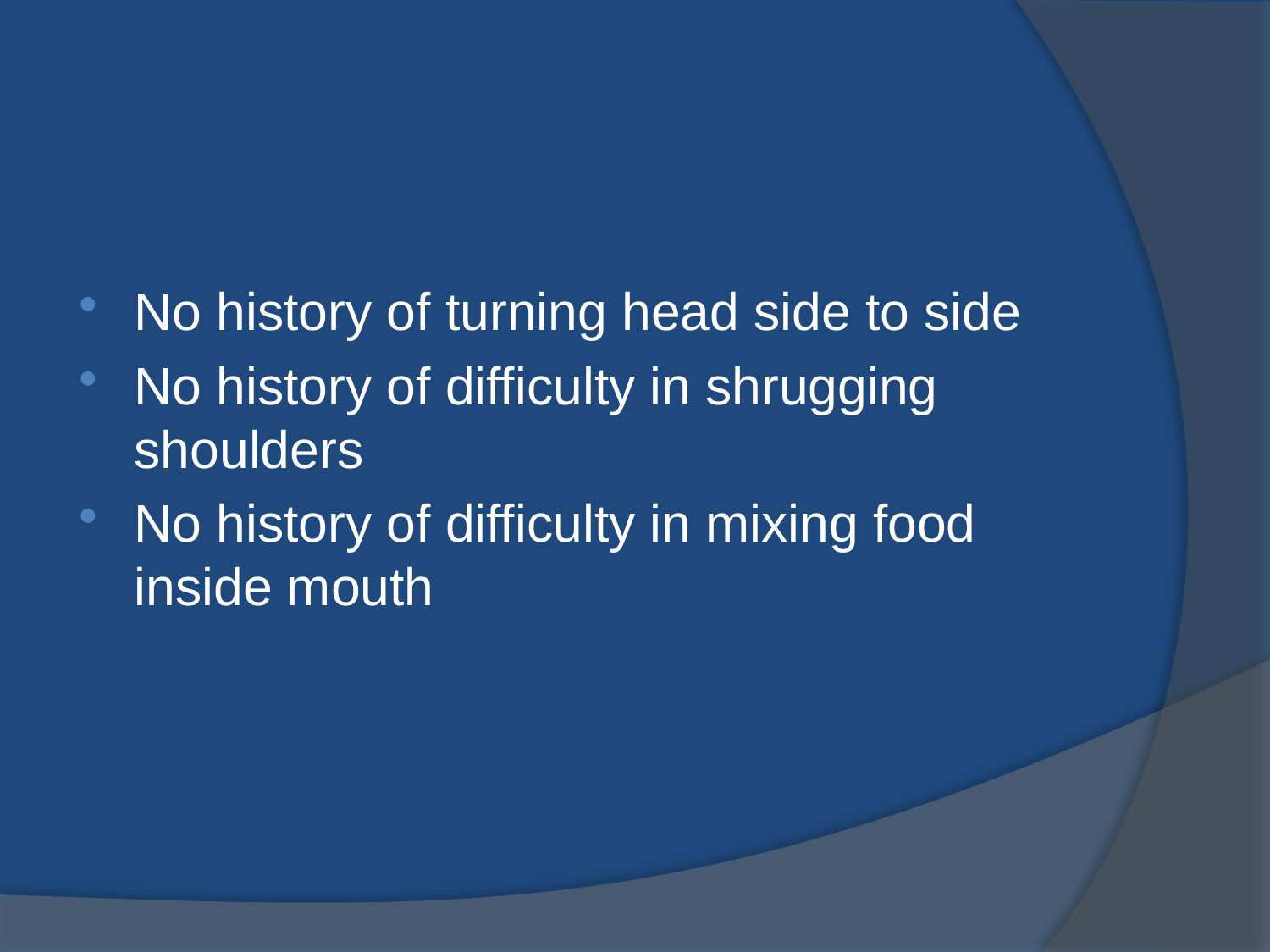

No history of turning head side to side
No history of difficulty in shrugging shoulders
No history of difficulty in mixing food inside mouth